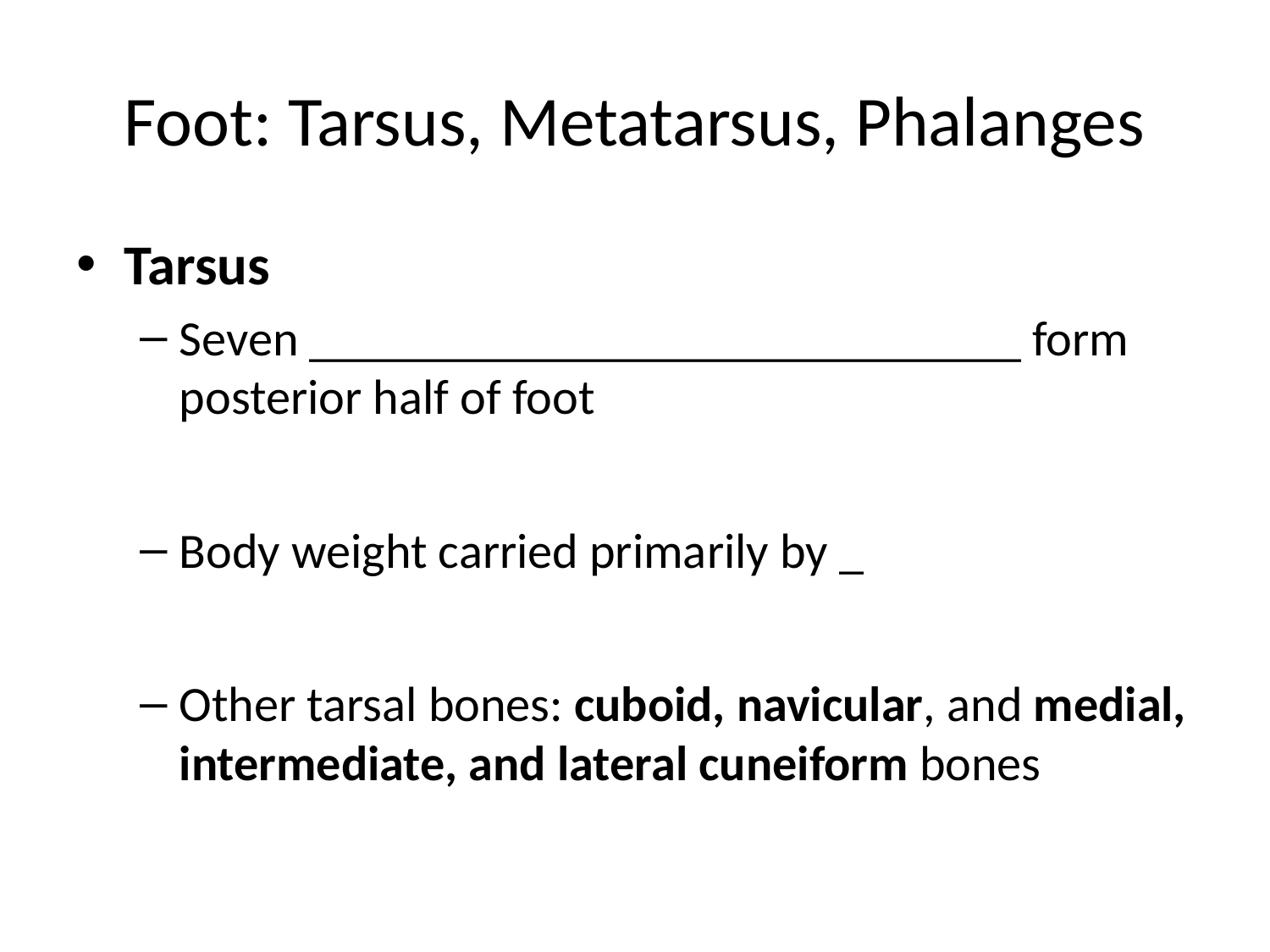

# Foot: Tarsus, Metatarsus, Phalanges
Tarsus
Seven _____________________________ form posterior half of foot

Body weight carried primarily by _

Other tarsal bones: cuboid, navicular, and medial, intermediate, and lateral cuneiform bones